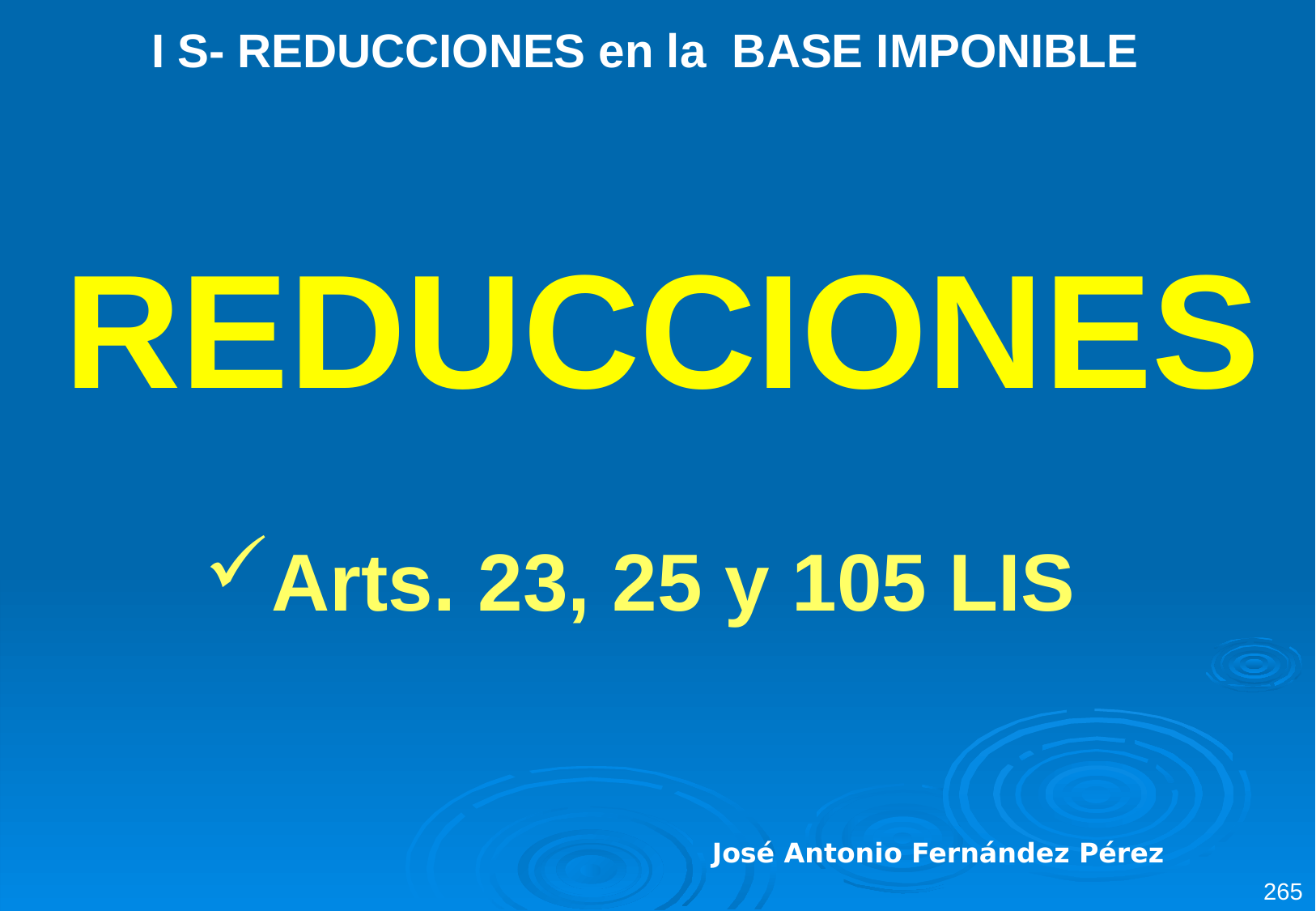

I S- REDUCCIONES en la  BASE IMPONIBLE

REDUCCIONES

Arts. 23, 25 y 105 LIS
José Antonio Fernández Pérez
265